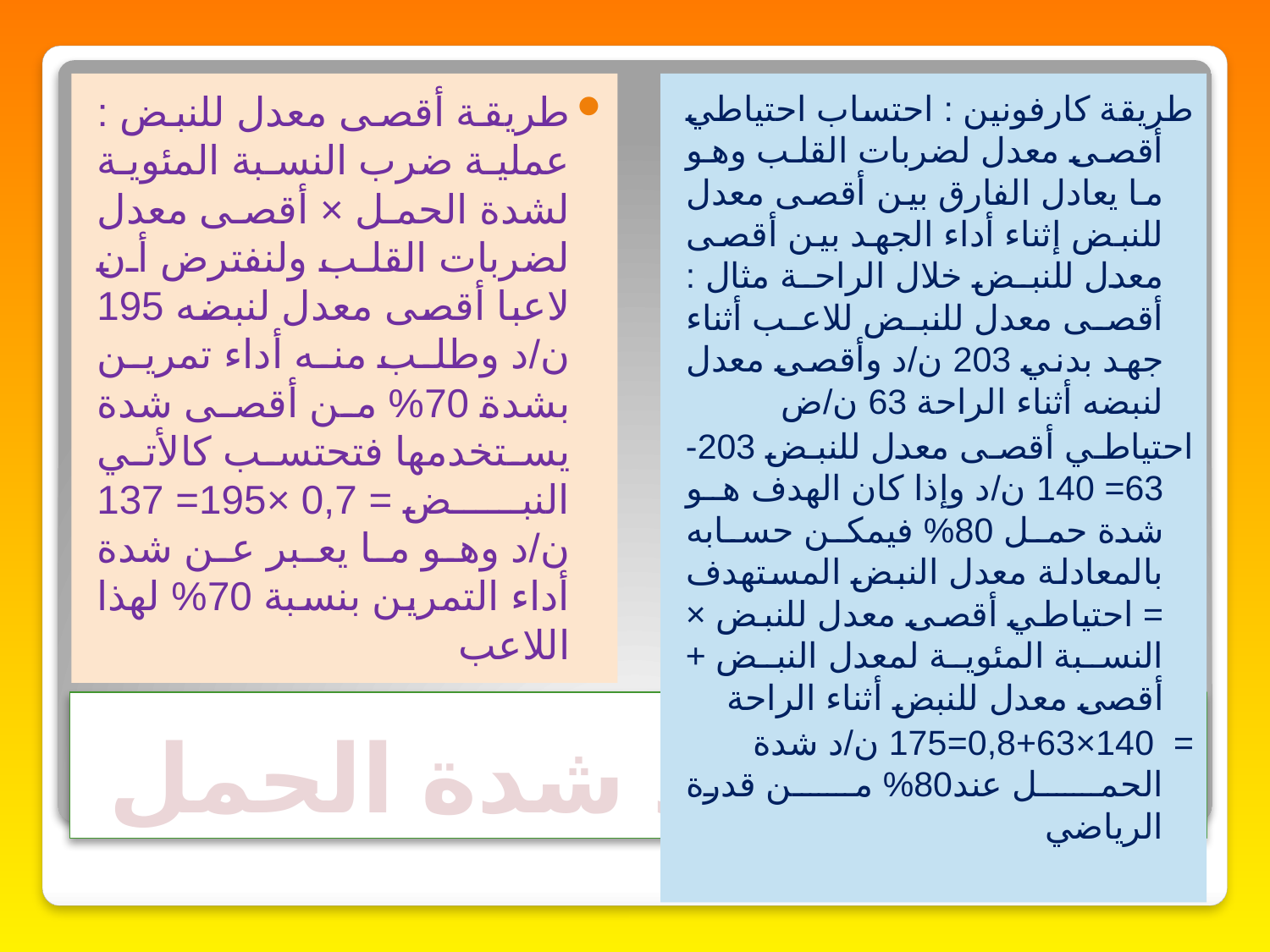

طريقة أقصى معدل للنبض : عملية ضرب النسبة المئوية لشدة الحمل × أقصى معدل لضربات القلب ولنفترض أن لاعبا أقصى معدل لنبضه 195 ن/د وطلب منه أداء تمرين بشدة 70% من أقصى شدة يستخدمها فتحتسب كالأتي النبض = 0,7 ×195= 137 ن/د وهو ما يعبر عن شدة أداء التمرين بنسبة 70% لهذا اللاعب
طريقة كارفونين : احتساب احتياطي أقصى معدل لضربات القلب وهو ما يعادل الفارق بين أقصى معدل للنبض إثناء أداء الجهد بين أقصى معدل للنبض خلال الراحة مثال : أقصى معدل للنبض للاعب أثناء جهد بدني 203 ن/د وأقصى معدل لنبضه أثناء الراحة 63 ن/ض
احتياطي أقصى معدل للنبض 203- 63= 140 ن/د وإذا كان الهدف هو شدة حمل 80% فيمكن حسابه بالمعادلة معدل النبض المستهدف = احتياطي أقصى معدل للنبض × النسبة المئوية لمعدل النبض + أقصى معدل للنبض أثناء الراحة
=  140×0,8+63=175 ن/د شدة الحمل عند80% من قدرة الرياضي
# تحديد شدة الحمل